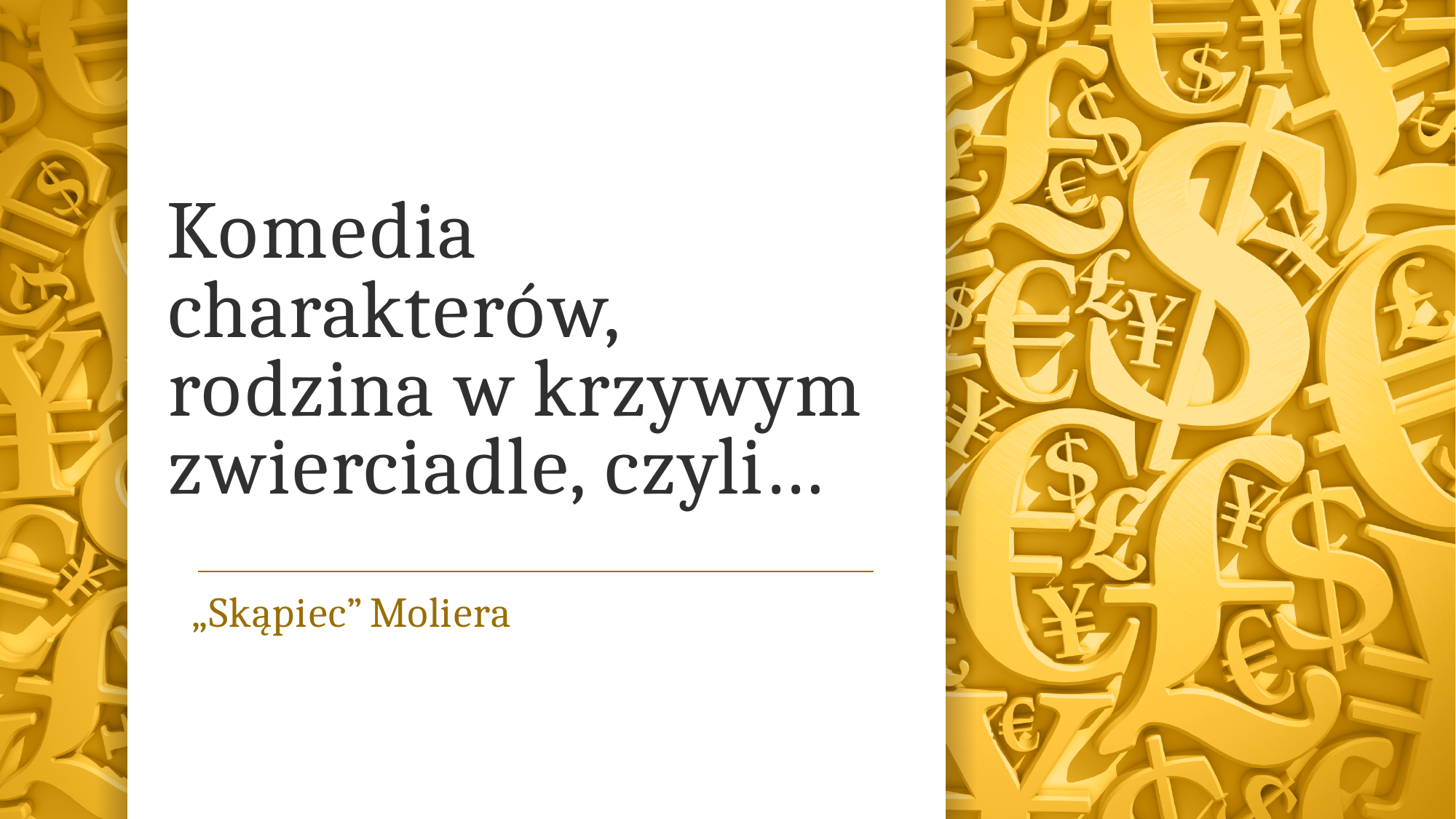

# Komedia charakterów, rodzina w krzywym zwierciadle, czyli…
„Skąpiec” Moliera